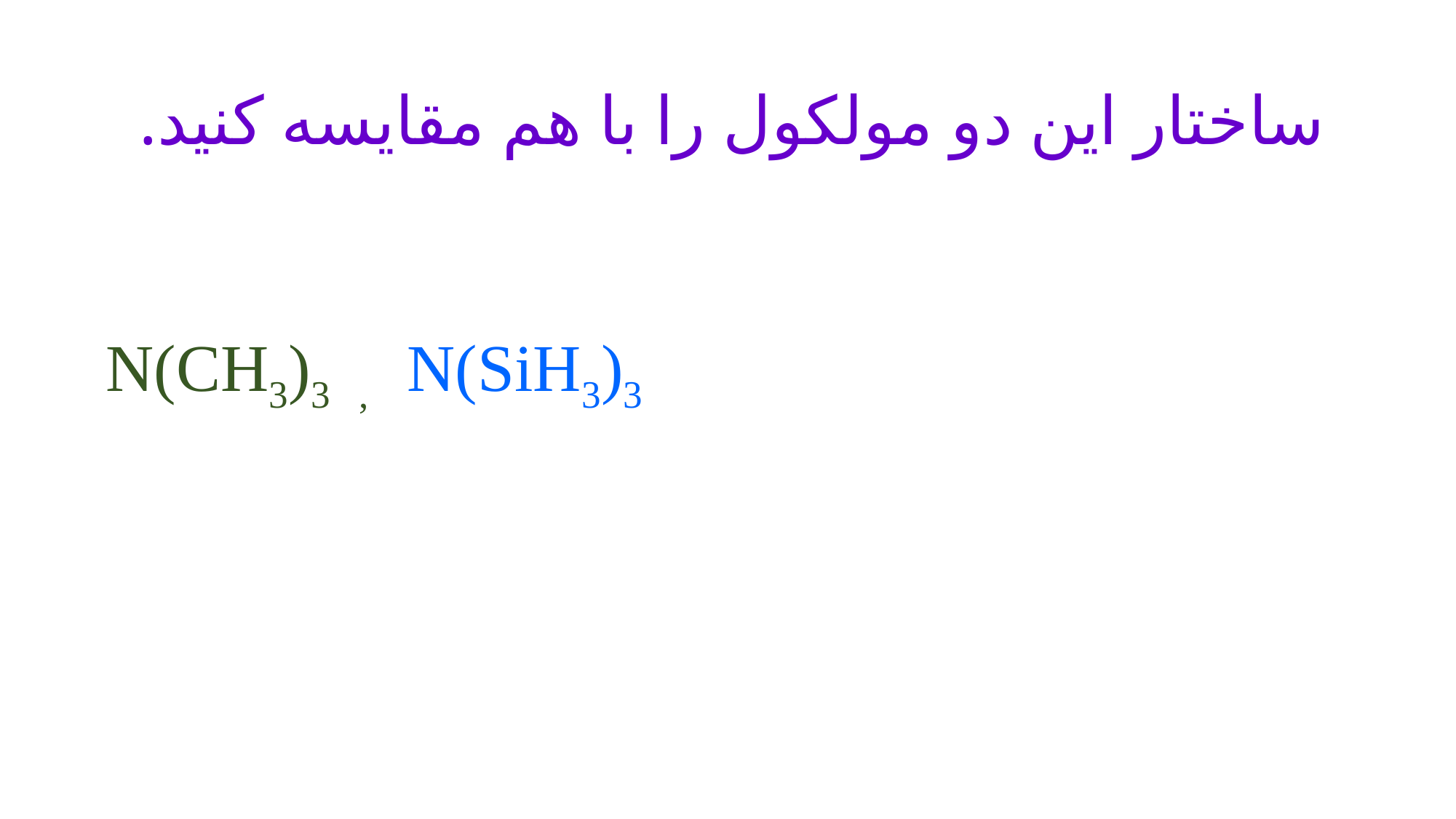

# ساختار این دو مولکول را با هم مقایسه کنید.
N(CH3)3   ,    N(SiH3)3